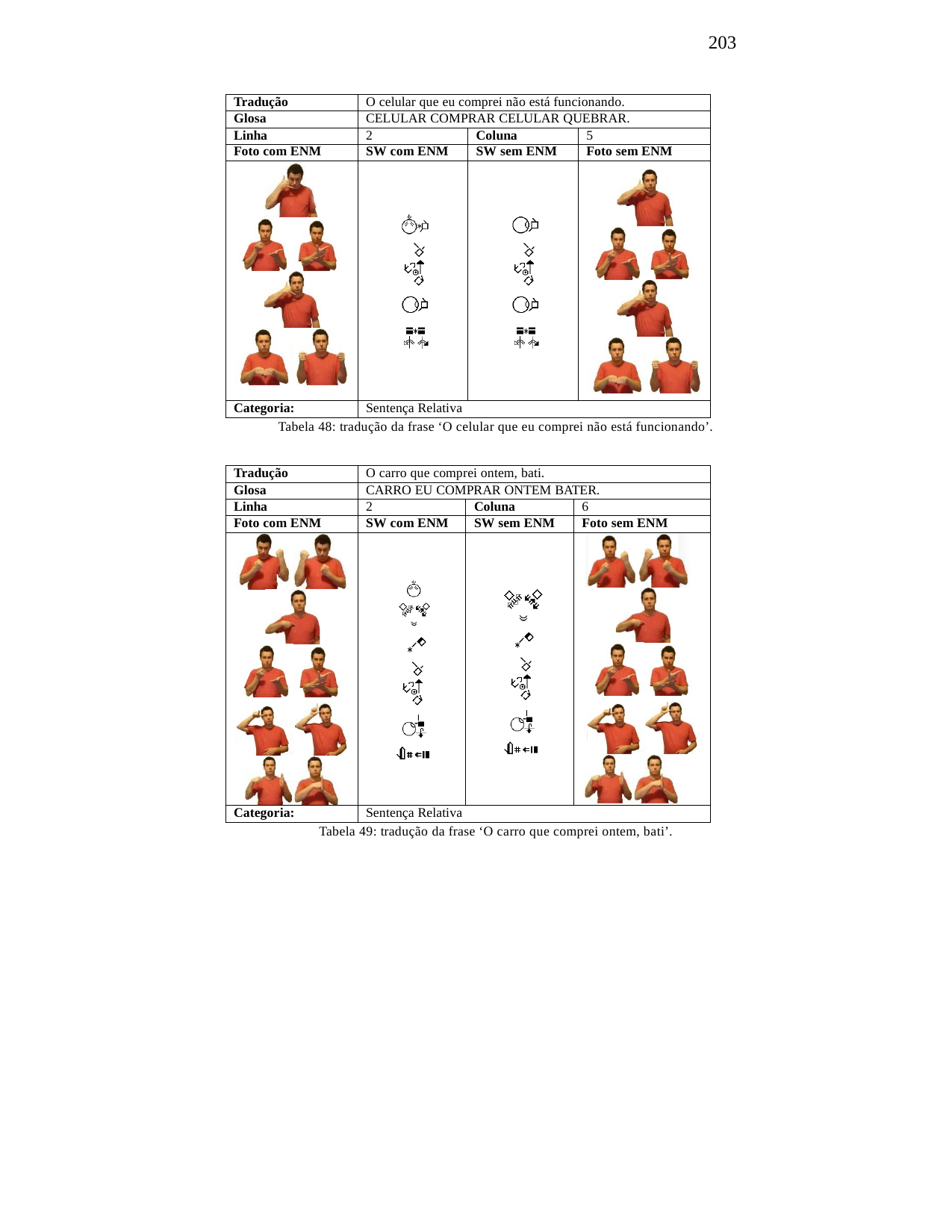

203
| Tradução | O celular que eu comprei não está funcionando. |  |  |
| --- | --- | --- | --- |
| Glosa | CELULAR COMPRAR CELULAR QUEBRAR. |  |  |
| Linha | 2 | Coluna | 5 |
| Foto com ENM | SW com ENM | SW sem ENM | Foto sem ENM |
|  |  |  |  |
| Categoria: | Sentença Relativa |  |  |

Tabela 48: tradução da frase ‘O celular que eu comprei não está funcionando’.
| Tradução | O carro que comprei ontem, bati. |  |  |
| --- | --- | --- | --- |
| Glosa | CARRO EU COMPRAR ONTEM BATER. |  |  |
| Linha | 2 | Coluna | 6 |
| Foto com ENM | SW com ENM | SW sem ENM | Foto sem ENM |
|  |  |  |  |
| Categoria: | Sentença Relativa |  |  |

Tabela 49: tradução da frase ‘O carro que comprei ontem, bati’.